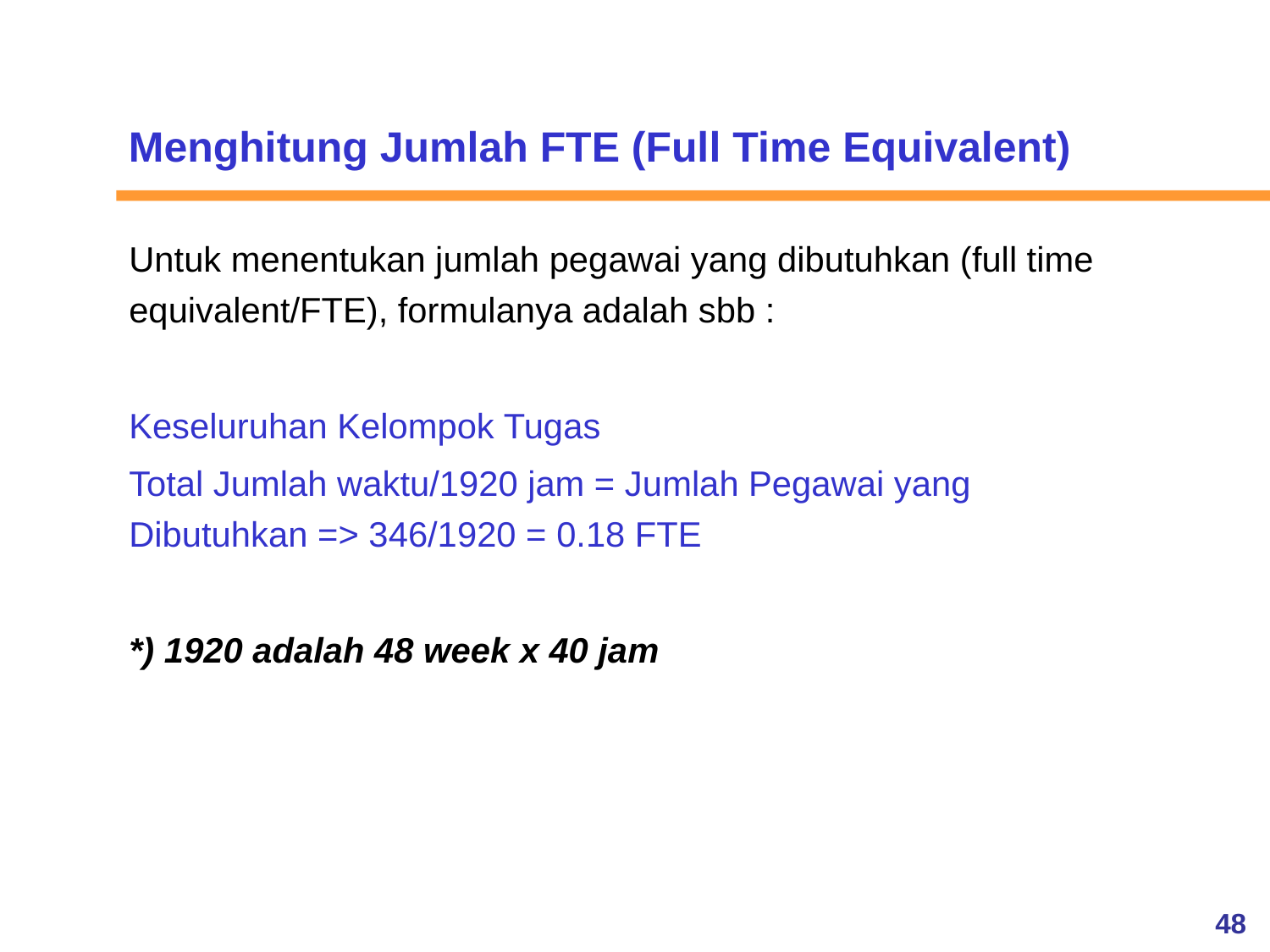

Menghitung Jumlah FTE (Full Time Equivalent)
Untuk menentukan jumlah pegawai yang dibutuhkan (full time equivalent/FTE), formulanya adalah sbb :

Keseluruhan Kelompok Tugas
Total Jumlah waktu/1920 jam = Jumlah Pegawai yang Dibutuhkan => 346/1920 = 0.18 FTE

*) 1920 adalah 48 week x 40 jam